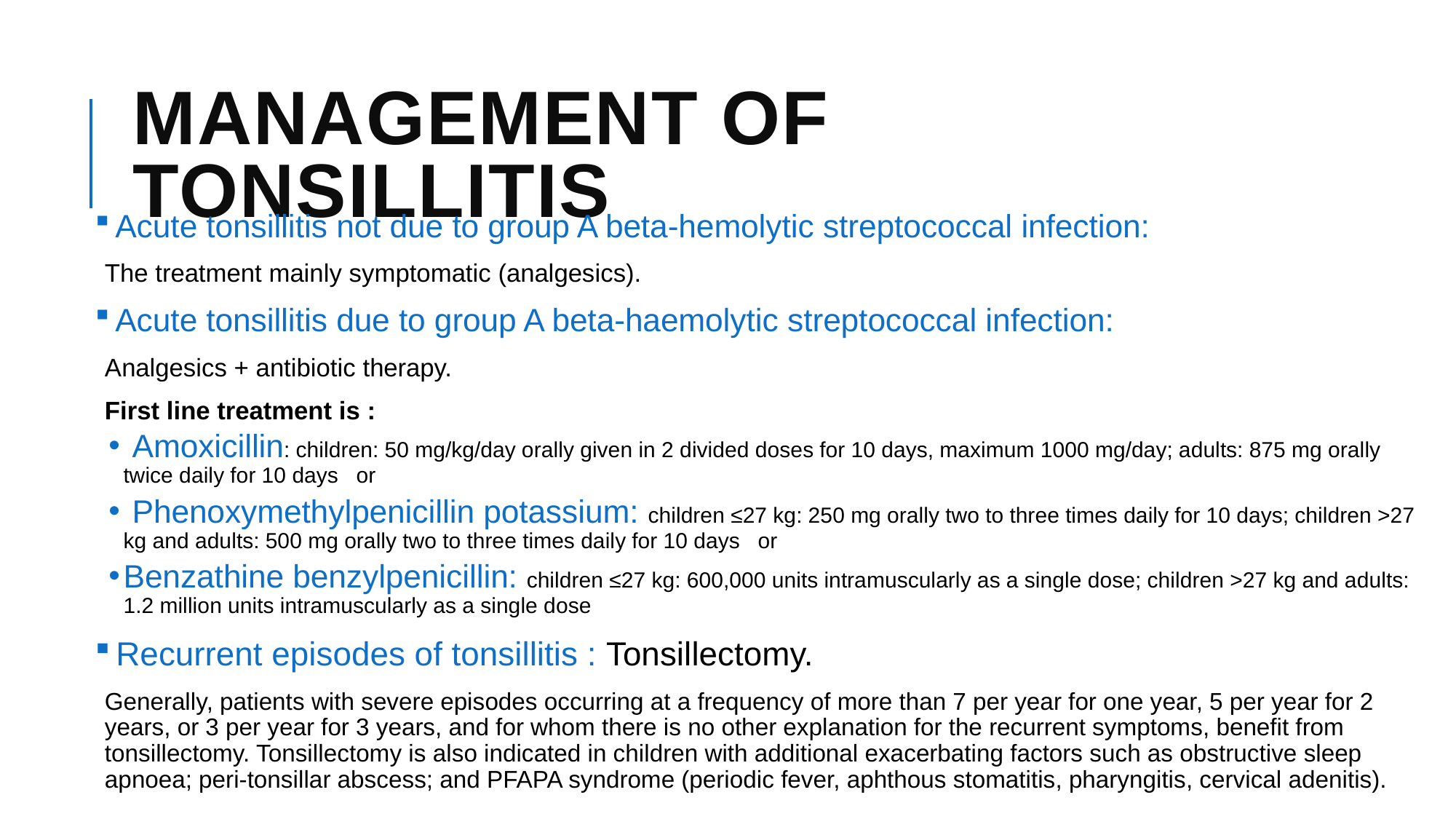

# Management of tonsillitis
 Acute tonsillitis not due to group A beta-hemolytic streptococcal infection:
The treatment mainly symptomatic (analgesics).
 Acute tonsillitis due to group A beta-haemolytic streptococcal infection:
Analgesics + antibiotic therapy.
First line treatment is :
 Amoxicillin: children: 50 mg/kg/day orally given in 2 divided doses for 10 days, maximum 1000 mg/day; adults: 875 mg orally twice daily for 10 days   or
 Phenoxymethylpenicillin potassium: children ≤27 kg: 250 mg orally two to three times daily for 10 days; children >27 kg and adults: 500 mg orally two to three times daily for 10 days   or
Benzathine benzylpenicillin: children ≤27 kg: 600,000 units intramuscularly as a single dose; children >27 kg and adults: 1.2 million units intramuscularly as a single dose
 Recurrent episodes of tonsillitis : Tonsillectomy.
Generally, patients with severe episodes occurring at a frequency of more than 7 per year for one year, 5 per year for 2 years, or 3 per year for 3 years, and for whom there is no other explanation for the recurrent symptoms, benefit from tonsillectomy. Tonsillectomy is also indicated in children with additional exacerbating factors such as obstructive sleep apnoea; peri-tonsillar abscess; and PFAPA syndrome (periodic fever, aphthous stomatitis, pharyngitis, cervical adenitis).